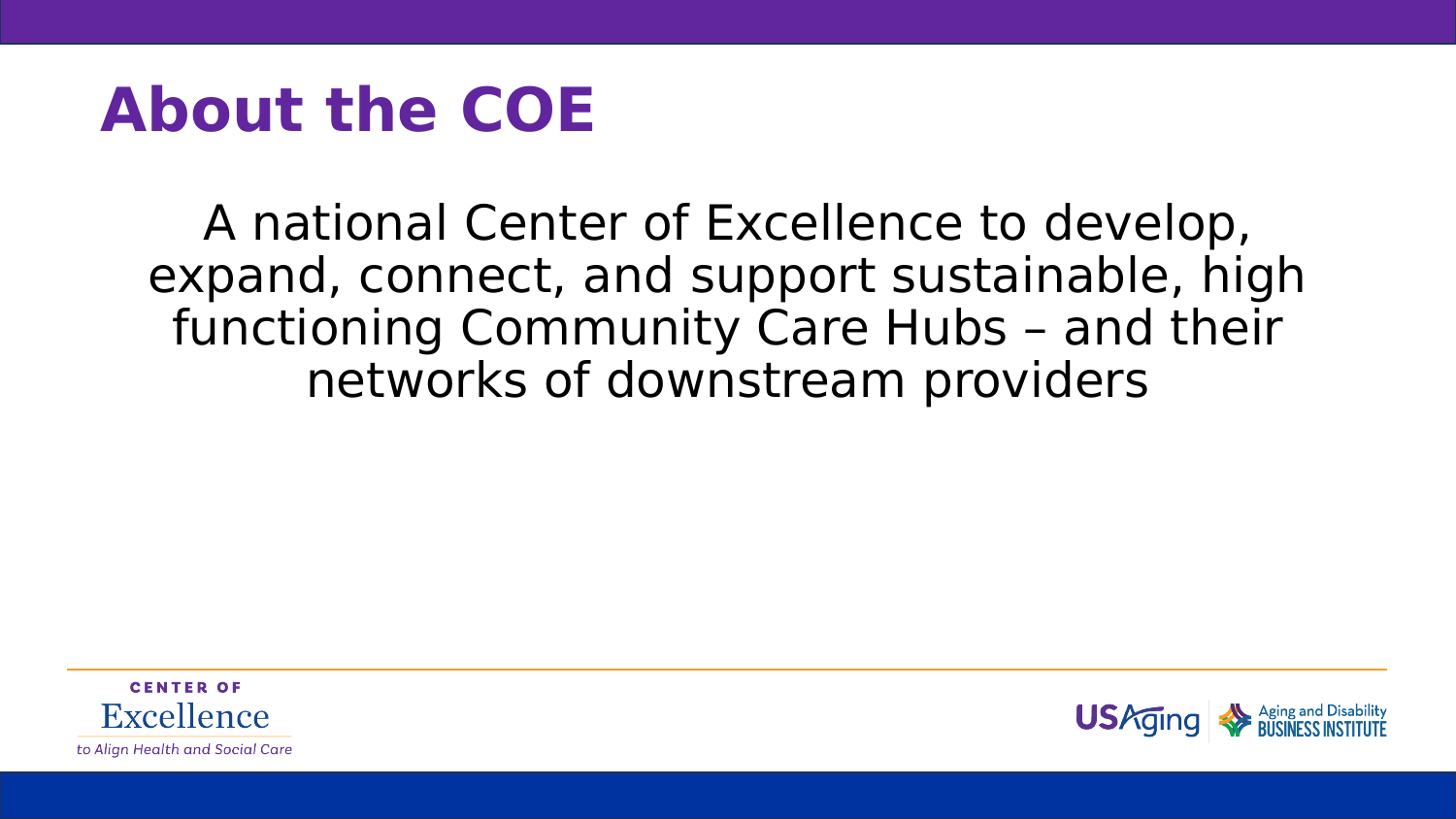

# About the COE
A national Center of Excellence to develop, expand, connect, and support sustainable, high functioning Community Care Hubs – and their networks of downstream providers